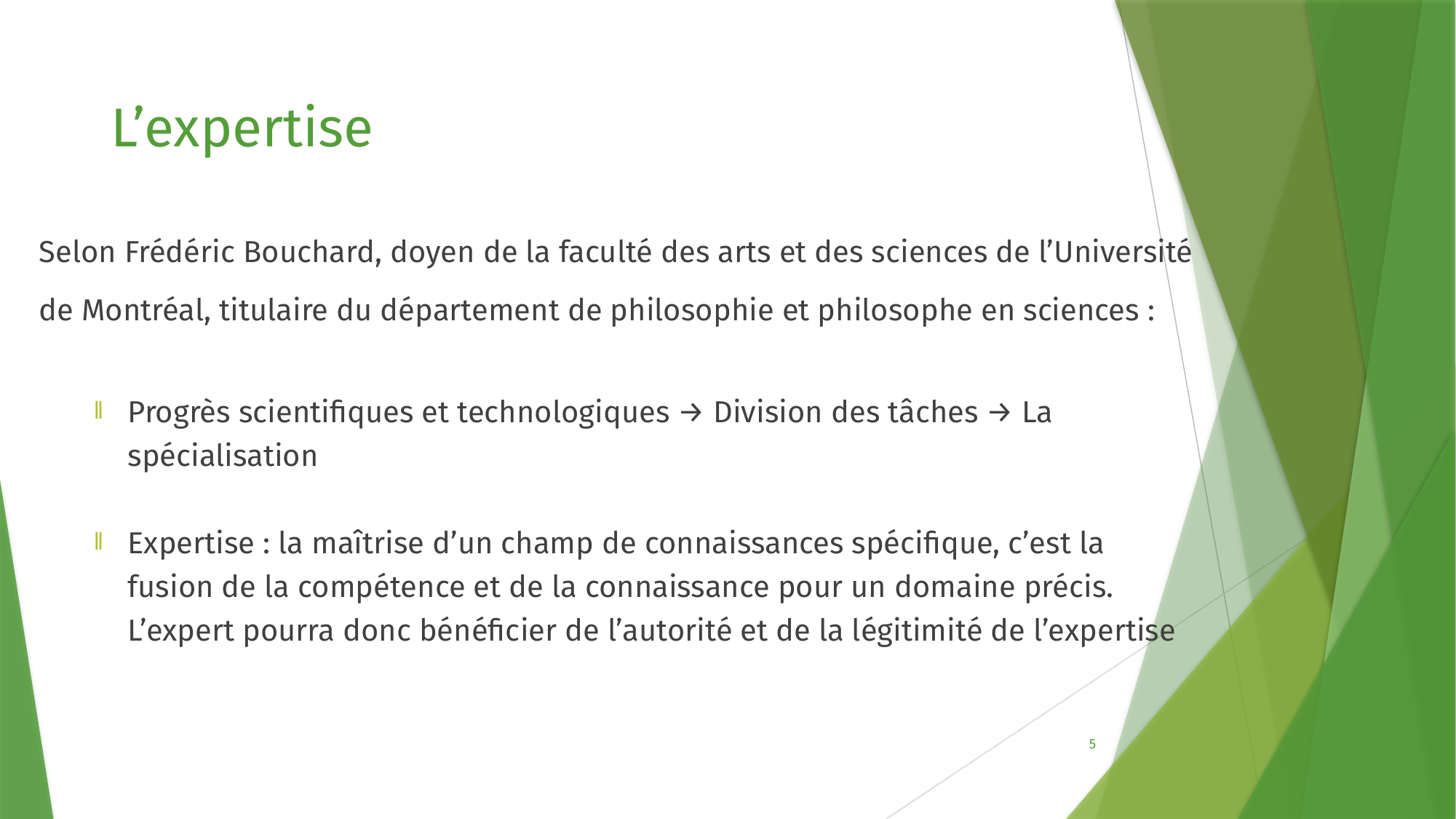

# L’expertise
Selon Frédéric Bouchard, doyen de la faculté des arts et des sciences de l’Université de Montréal, titulaire du département de philosophie et philosophe en sciences :

Progrès scientifiques et technologiques → Division des tâches → La spécialisation
Expertise : la maîtrise d’un champ de connaissances spécifique, c’est la fusion de la compétence et de la connaissance pour un domaine précis. L’expert pourra donc bénéficier de l’autorité et de la légitimité de l’expertise

5